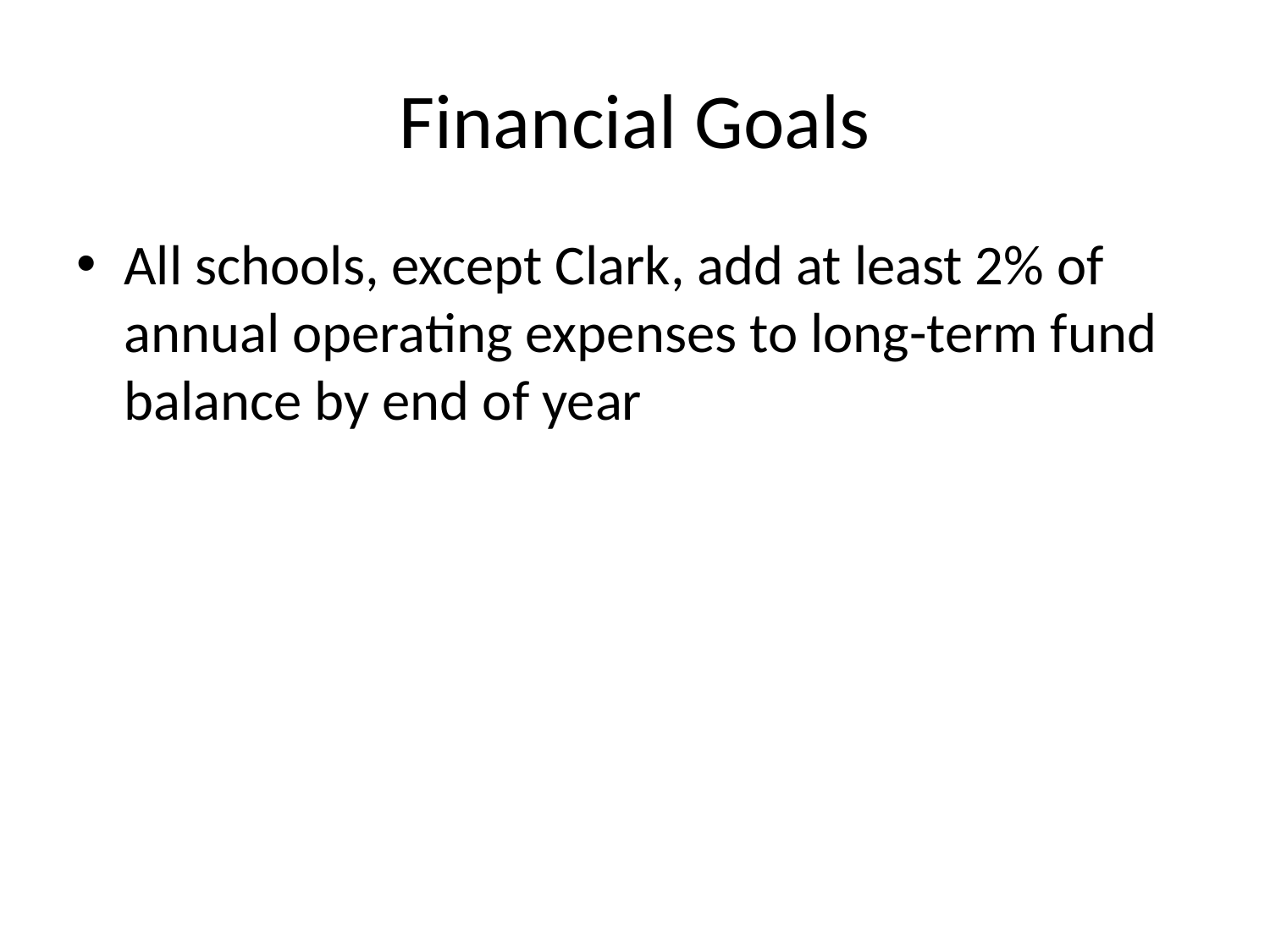

# Financial Goals
All schools, except Clark, add at least 2% of annual operating expenses to long-term fund balance by end of year